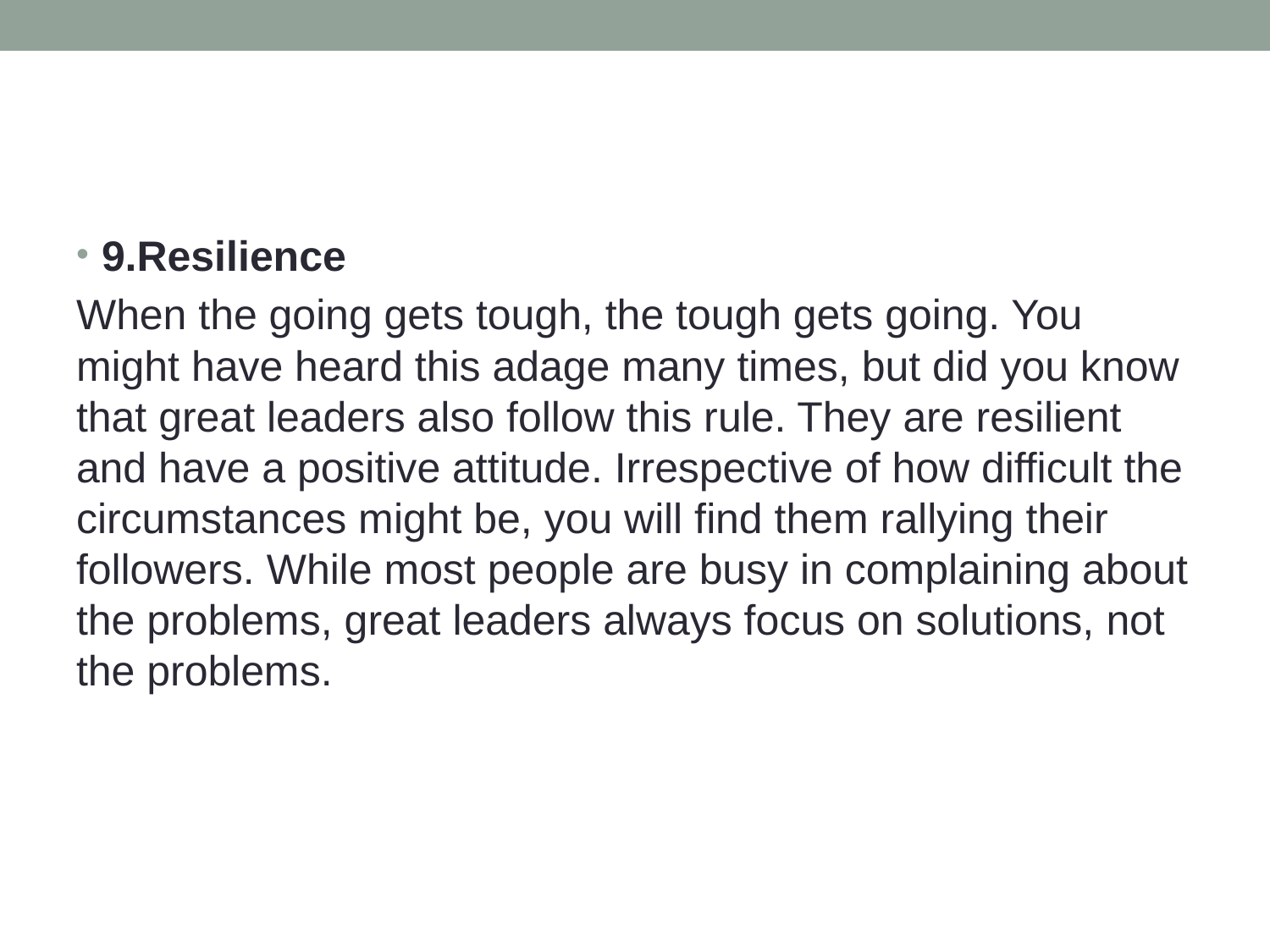

#
9.Resilience
When the going gets tough, the tough gets going. You might have heard this adage many times, but did you know that great leaders also follow this rule. They are resilient and have a positive attitude. Irrespective of how difficult the circumstances might be, you will find them rallying their followers. While most people are busy in complaining about the problems, great leaders always focus on solutions, not the problems.